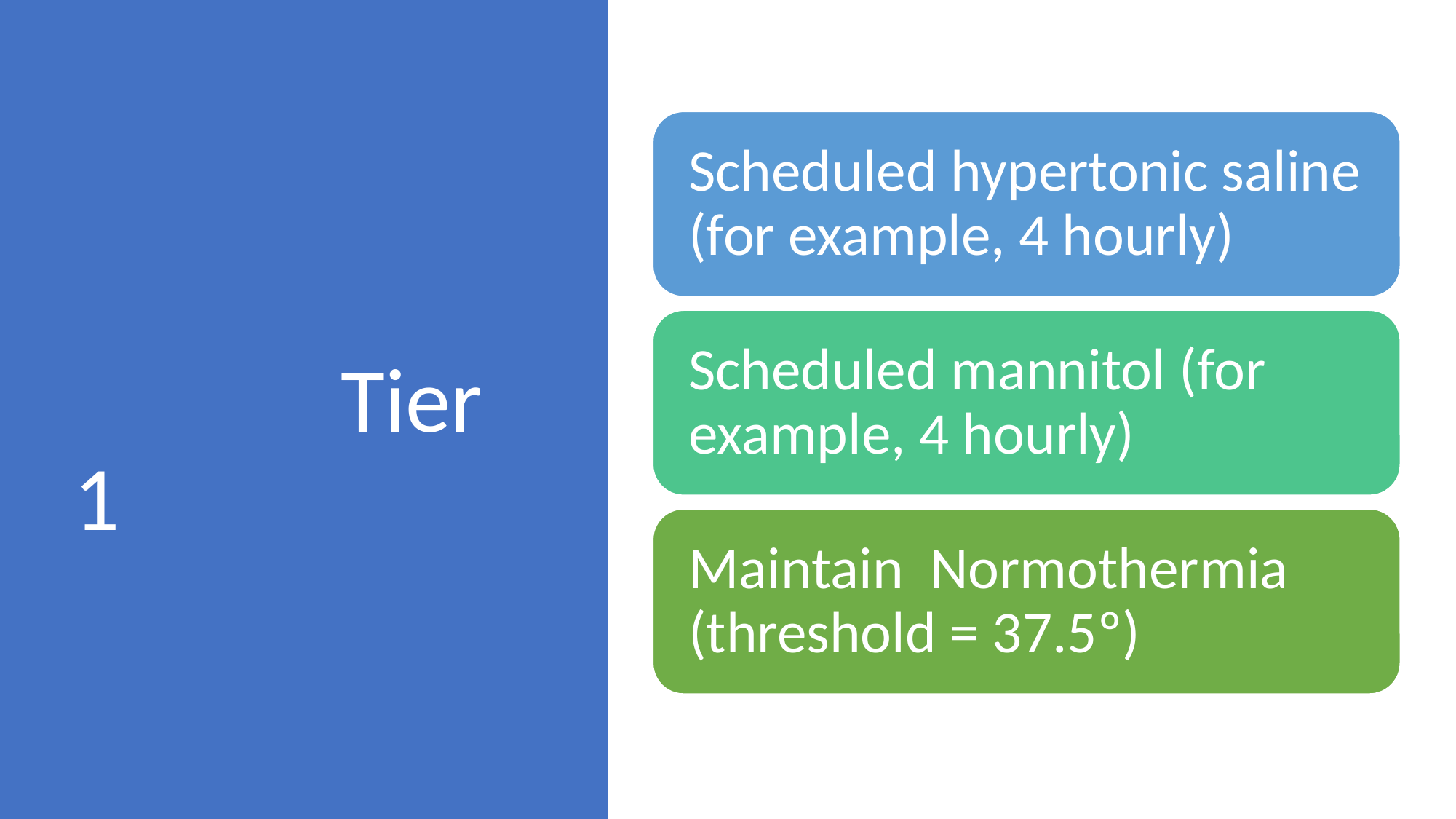

# Tier 1
Scheduled hypertonic saline (for example, 4 hourly)
Scheduled mannitol (for example, 4 hourly)
Maintain  Normothermia (threshold = 37.5º)